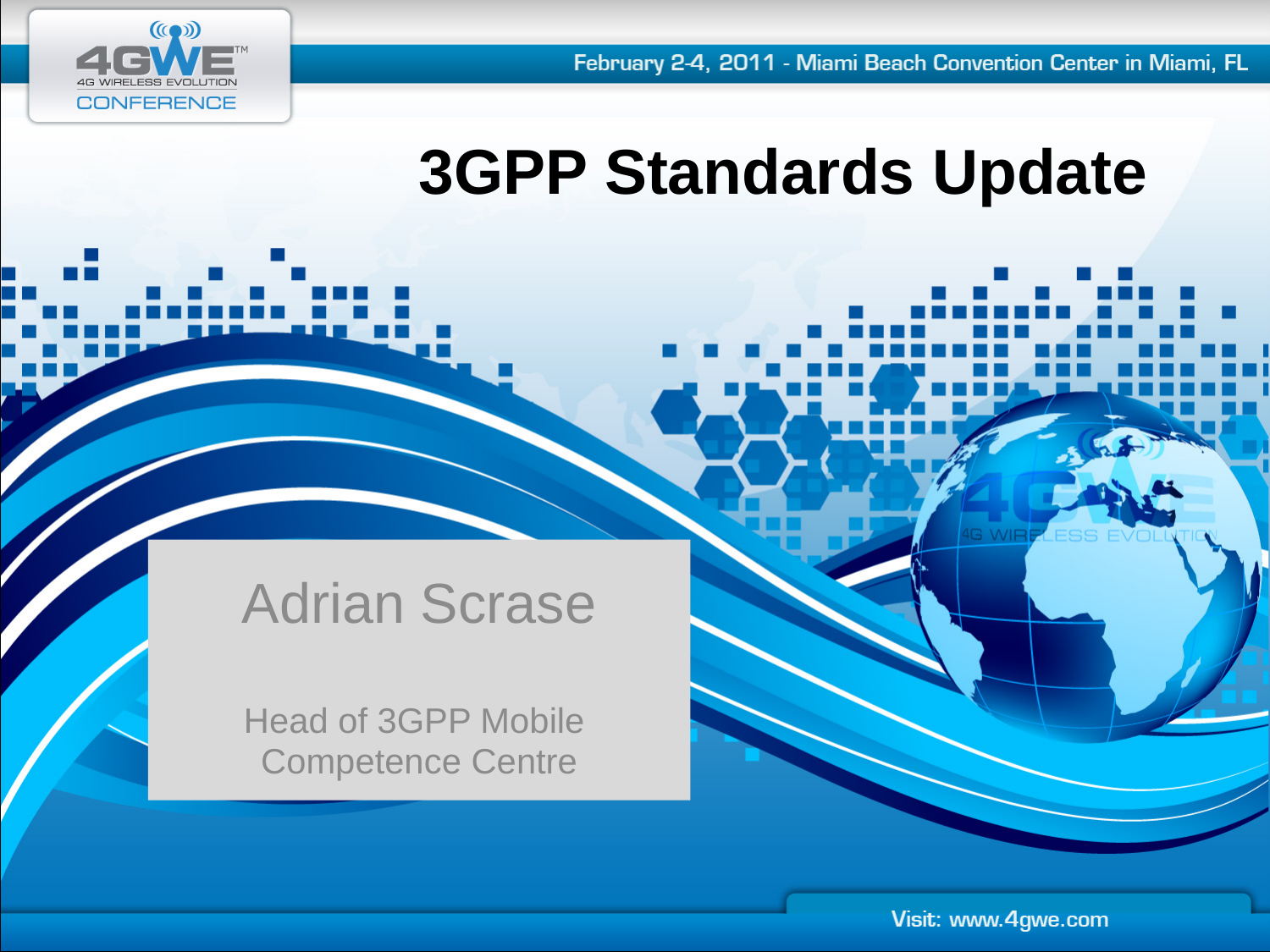

3GPP Standards Update
Adrian Scrase

Head of 3GPP Mobile
Competence Centre